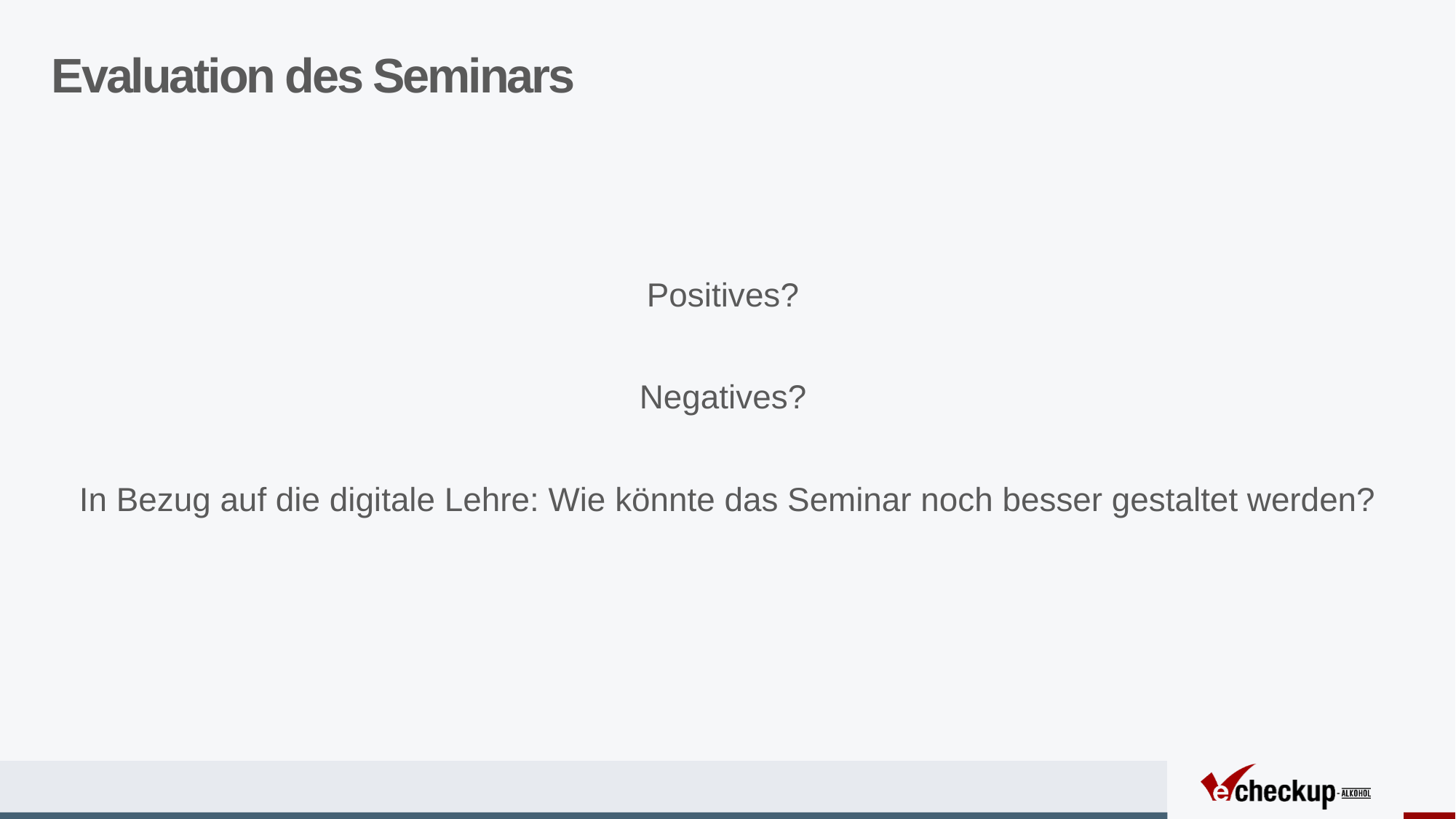

# Evaluation des Seminars

Positives?

Negatives?

In Bezug auf die digitale Lehre: Wie könnte das Seminar noch besser gestaltet werden?